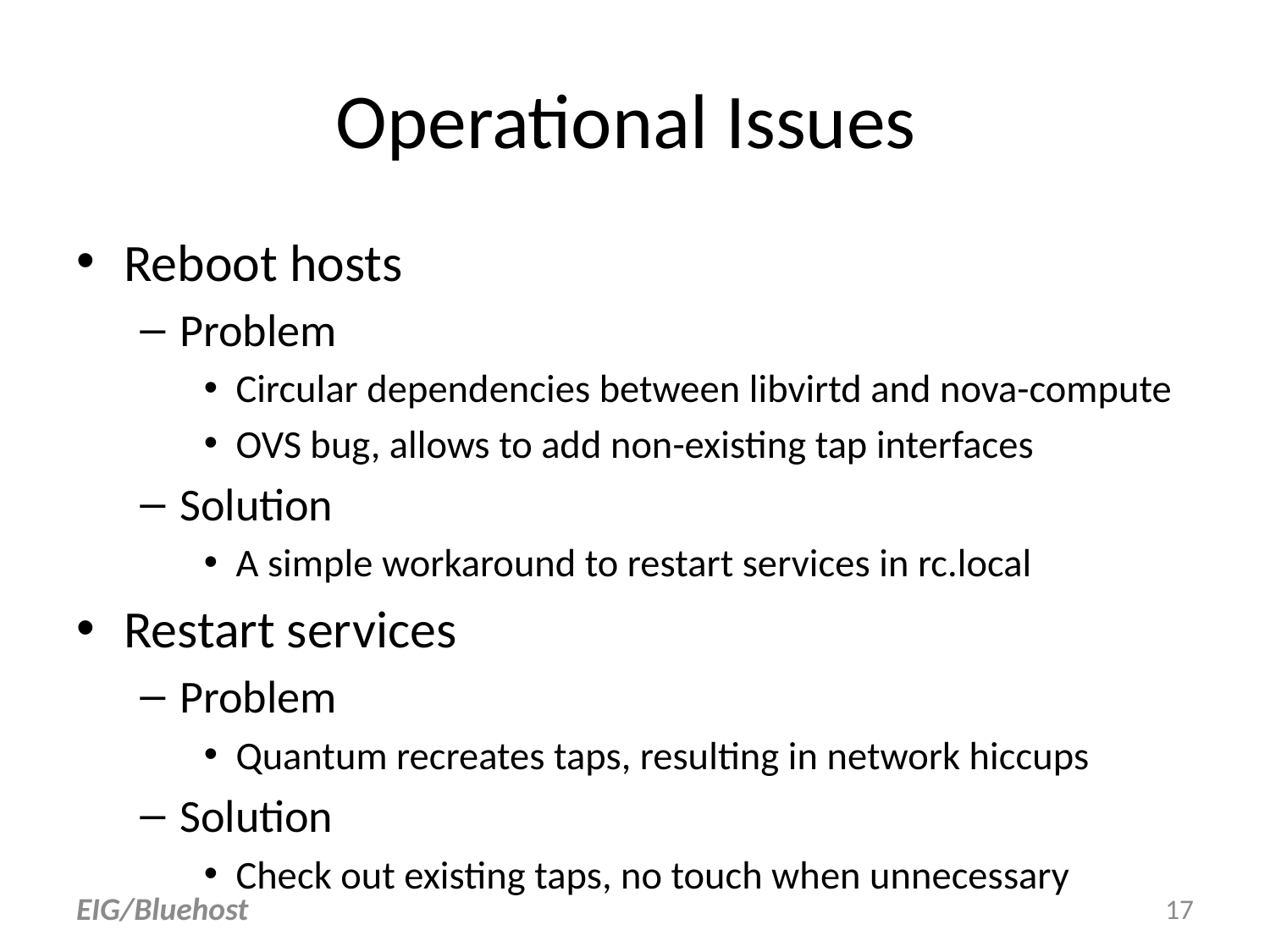

# Operational Issues
Reboot hosts
Problem
Circular dependencies between libvirtd and nova-compute
OVS bug, allows to add non-existing tap interfaces
Solution
A simple workaround to restart services in rc.local
Restart services
Problem
Quantum recreates taps, resulting in network hiccups
Solution
Check out existing taps, no touch when unnecessary
EIG/Bluehost
17